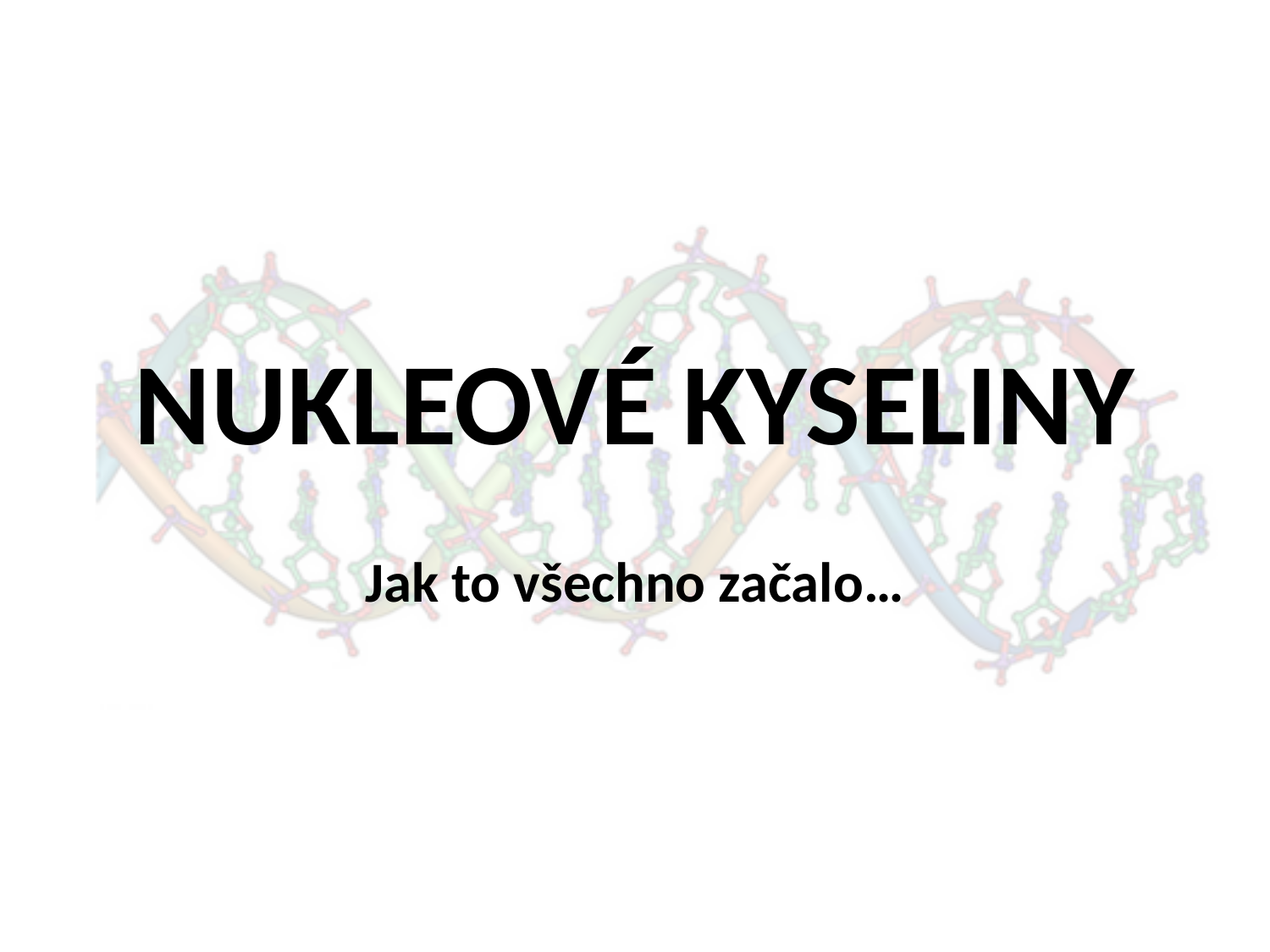

# NUKLEOVÉ KYSELINY
Jak to všechno začalo…